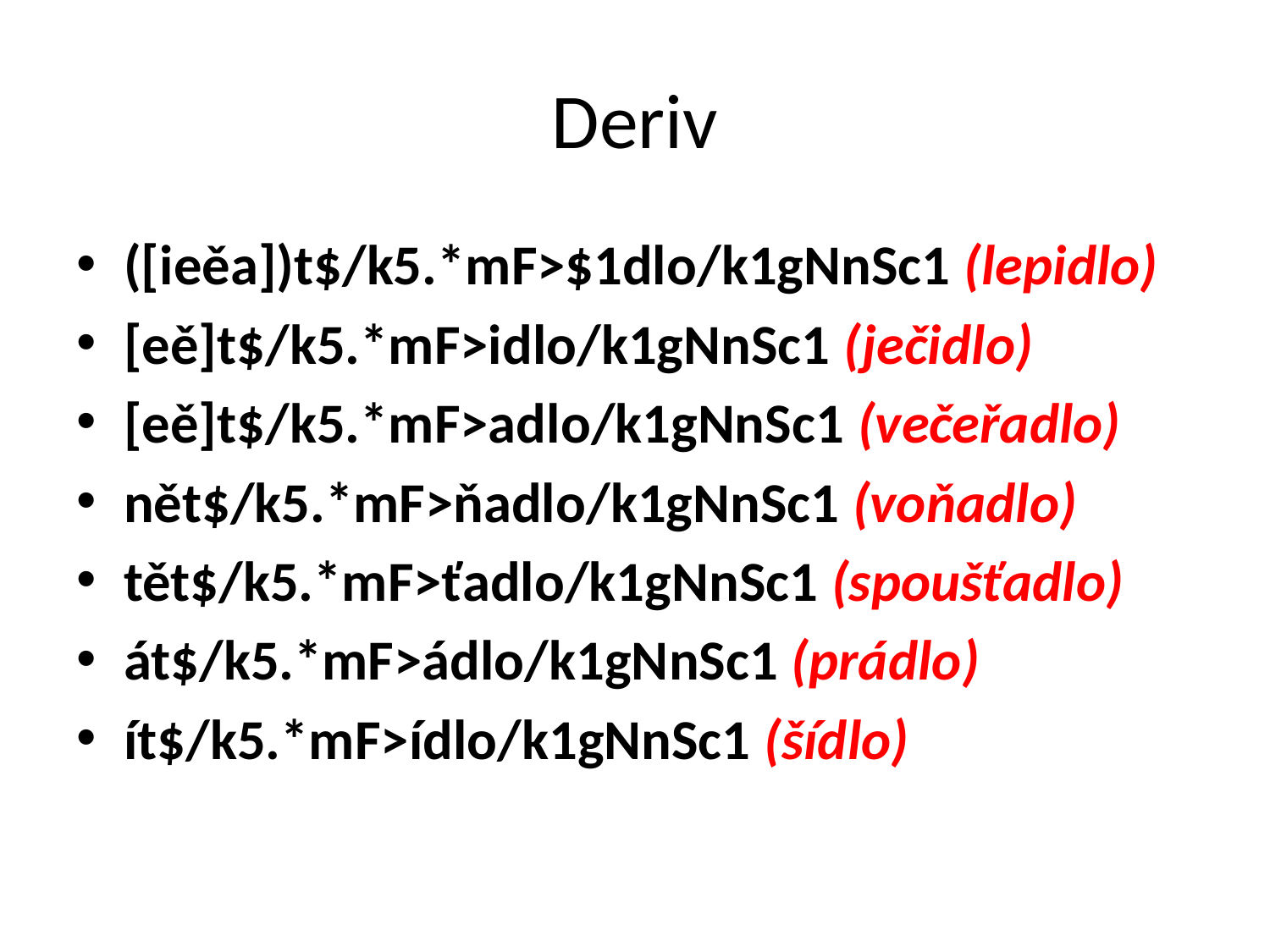

# Deriv
([ieěa])t$/k5.*mF>$1dlo/k1gNnSc1 (lepidlo)
[eě]t$/k5.*mF>idlo/k1gNnSc1 (ječidlo)
[eě]t$/k5.*mF>adlo/k1gNnSc1 (večeřadlo)
nět$/k5.*mF>ňadlo/k1gNnSc1 (voňadlo)
tět$/k5.*mF>ťadlo/k1gNnSc1 (spoušťadlo)
át$/k5.*mF>ádlo/k1gNnSc1 (prádlo)
ít$/k5.*mF>ídlo/k1gNnSc1 (šídlo)